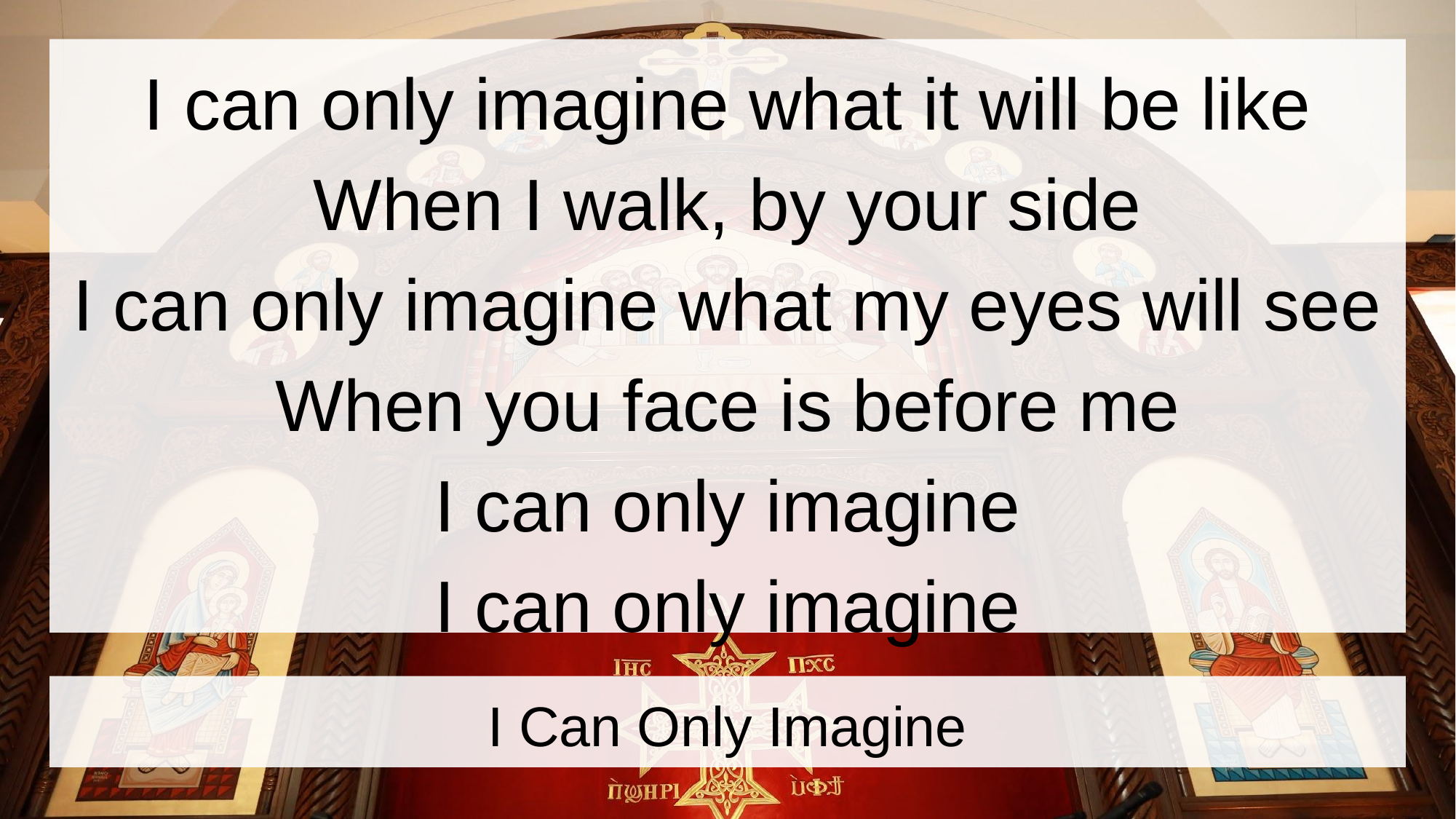

I can only imagine what it will be like
When I walk, by your side
I can only imagine what my eyes will see
When you face is before me
I can only imagine
I can only imagine
# I Can Only Imagine